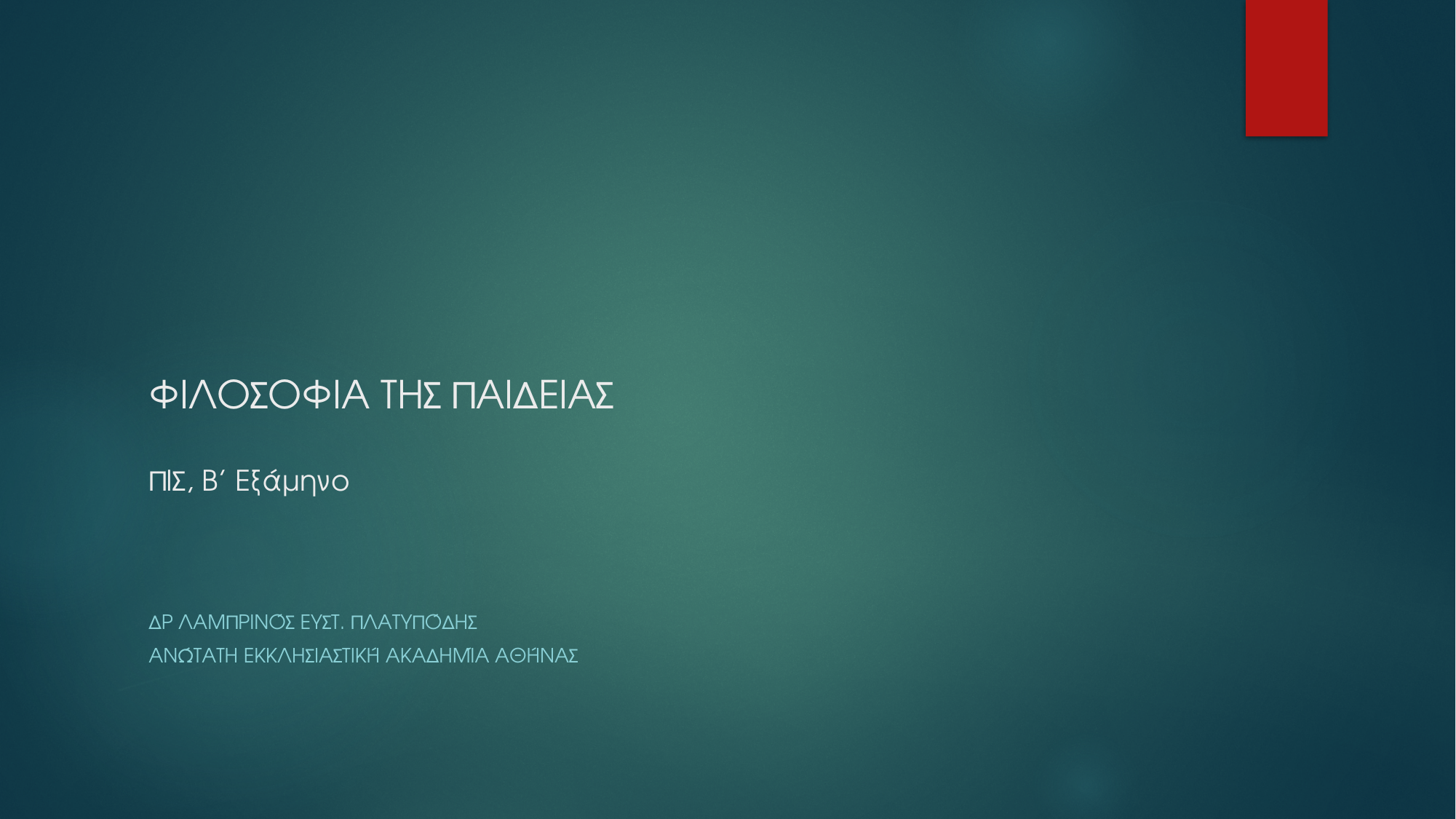

# ΦΙΛΟΣΟΦΙΑ ΤΗΣ ΠΑΙΔΕΙΑΣ ΠΙΣ, Β’ Εξάμηνο

Δρ Λαμπρινός Ευστ. Πλατυπόδης
Ανώτατη Εκκλησιαστική Ακαδημία Αθήνας